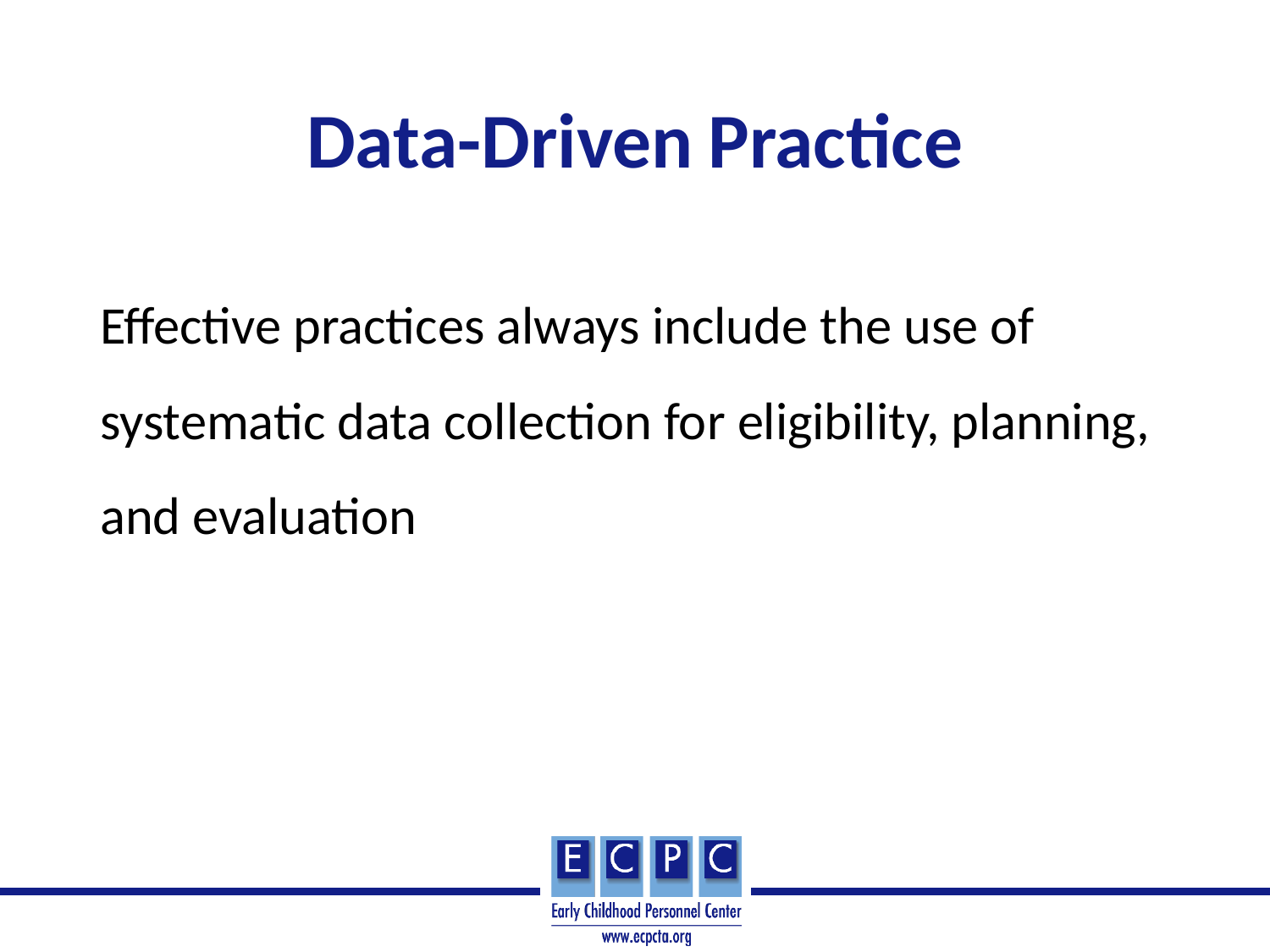

# Data-Driven Practice
Effective practices always include the use of systematic data collection for eligibility, planning, and evaluation